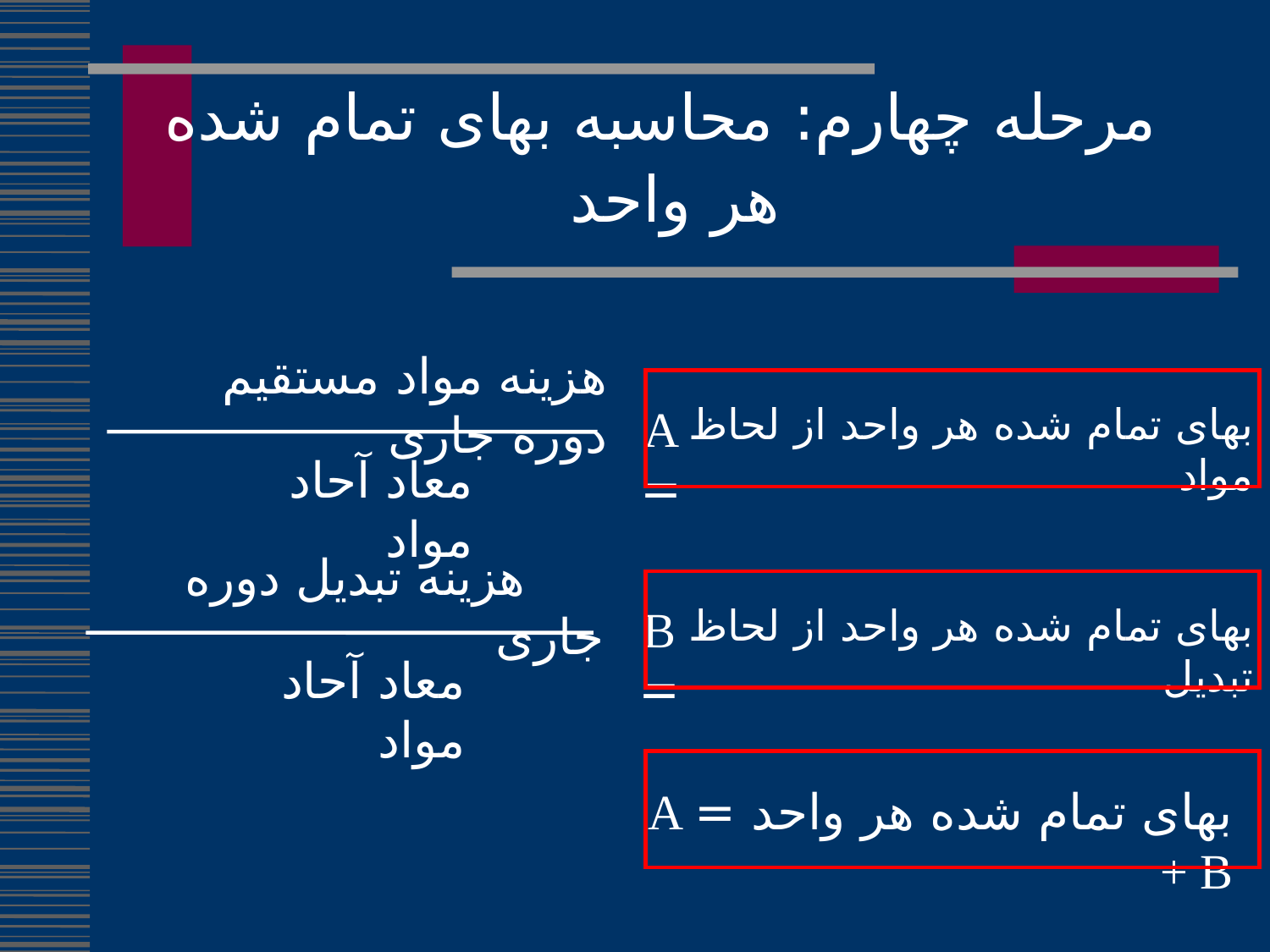

# مرحله چهارم: محاسبه بهای تمام شده هر واحد
هزینه مواد مستقیم دوره جاری
A =

معاد آحاد مواد

بهای تمام شده هر واحد از لحاظ مواد
     هزینه تبدیل دوره جاری
B =

معاد آحاد مواد

بهای تمام شده هر واحد از لحاظ تبدیل

بهای تمام شده هر واحد = A + B
140